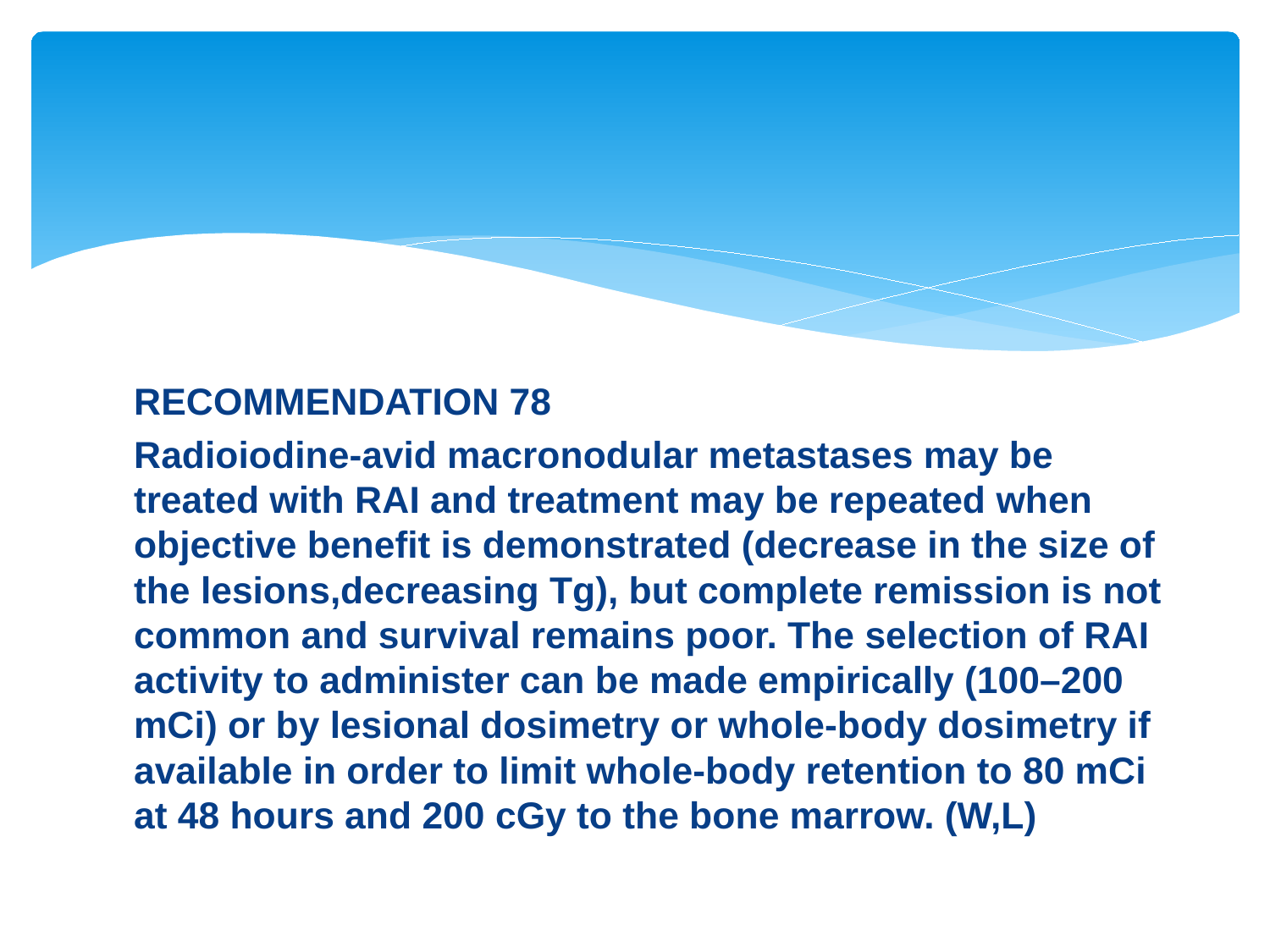

#
RECOMMENDATION 78
Radioiodine-avid macronodular metastases may be treated with RAI and treatment may be repeated when objective benefit is demonstrated (decrease in the size of the lesions,decreasing Tg), but complete remission is not common and survival remains poor. The selection of RAI activity to administer can be made empirically (100–200 mCi) or by lesional dosimetry or whole-body dosimetry if available in order to limit whole-body retention to 80 mCi at 48 hours and 200 cGy to the bone marrow. (W,L)